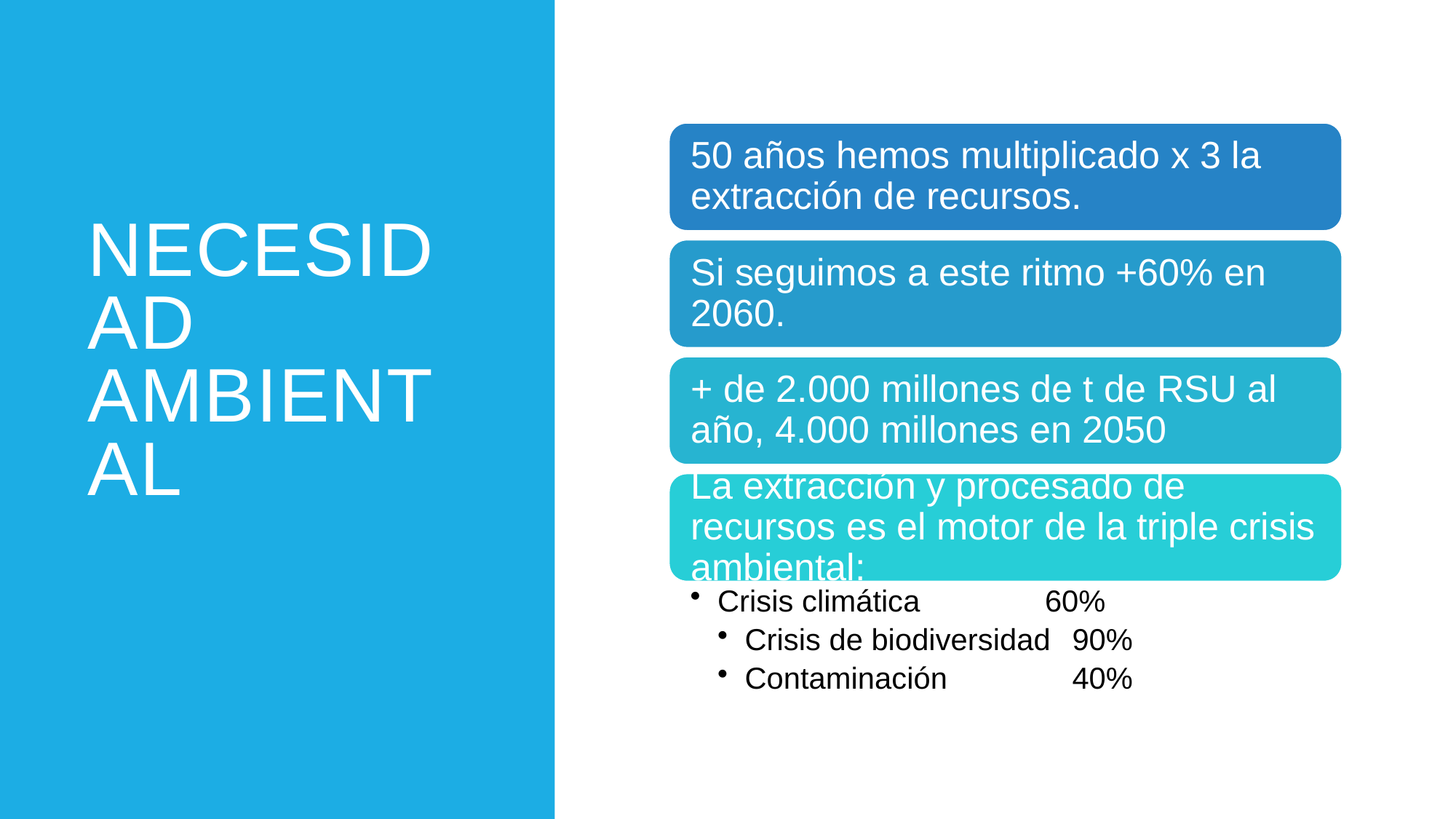

# Necesidad ambiental
50 años hemos multiplicado x 3 la extracción de recursos.
Si seguimos a este ritmo +60% en 2060.
+ de 2.000 millones de t de RSU al año, 4.000 millones en 2050
La extracción y procesado de recursos es el motor de la triple crisis ambiental:
Crisis climática 		60%
Crisis de biodiversidad	90%
Contaminación		40%